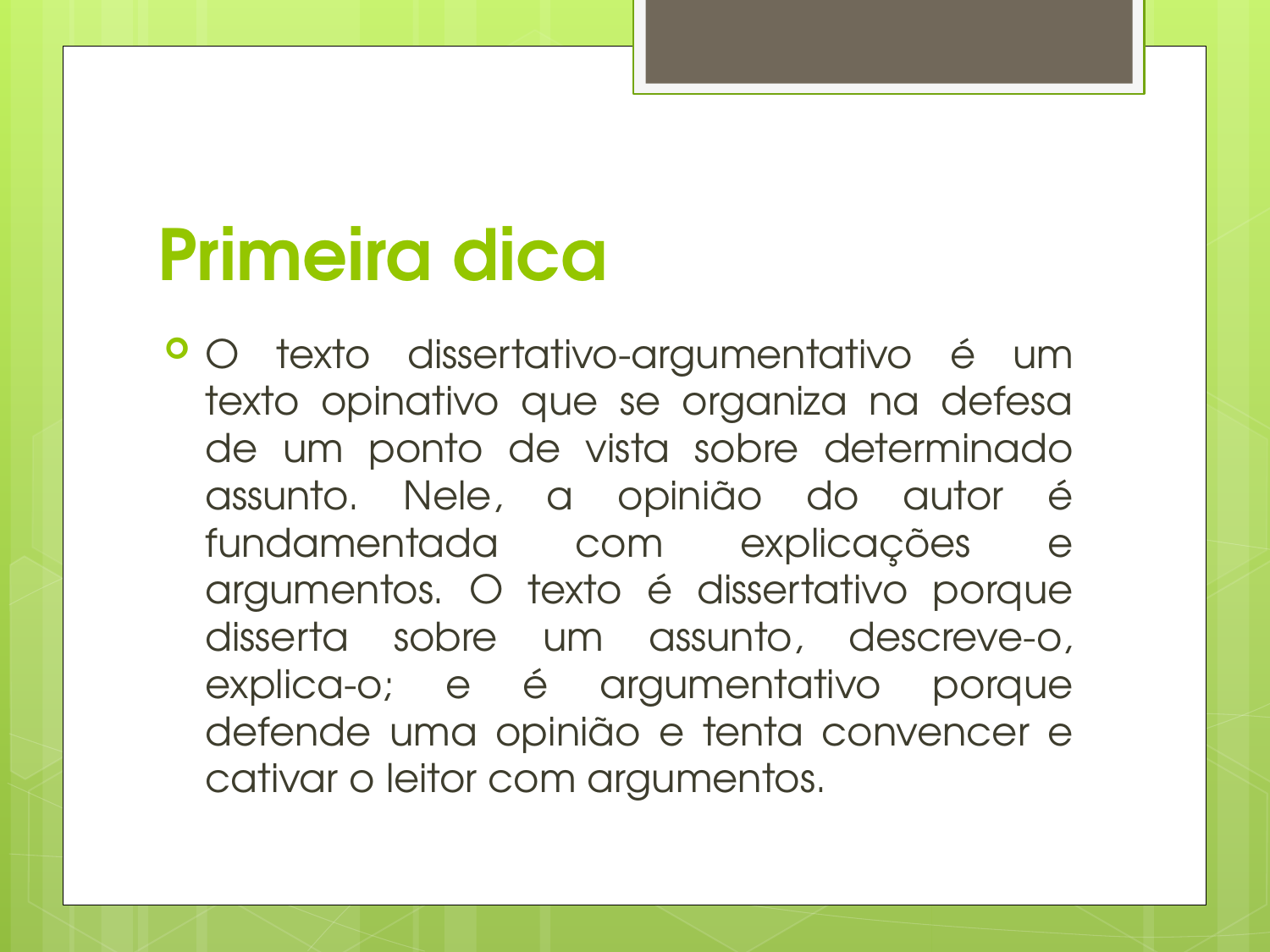

# Primeira dica
O texto dissertativo-argumentativo é um texto opinativo que se organiza na defesa de um ponto de vista sobre determinado assunto. Nele, a opinião do autor é fundamentada com explicações e argumentos. O texto é dissertativo porque disserta sobre um assunto, descreve-o, explica-o; e é argumentativo porque defende uma opinião e tenta convencer e cativar o leitor com argumentos.